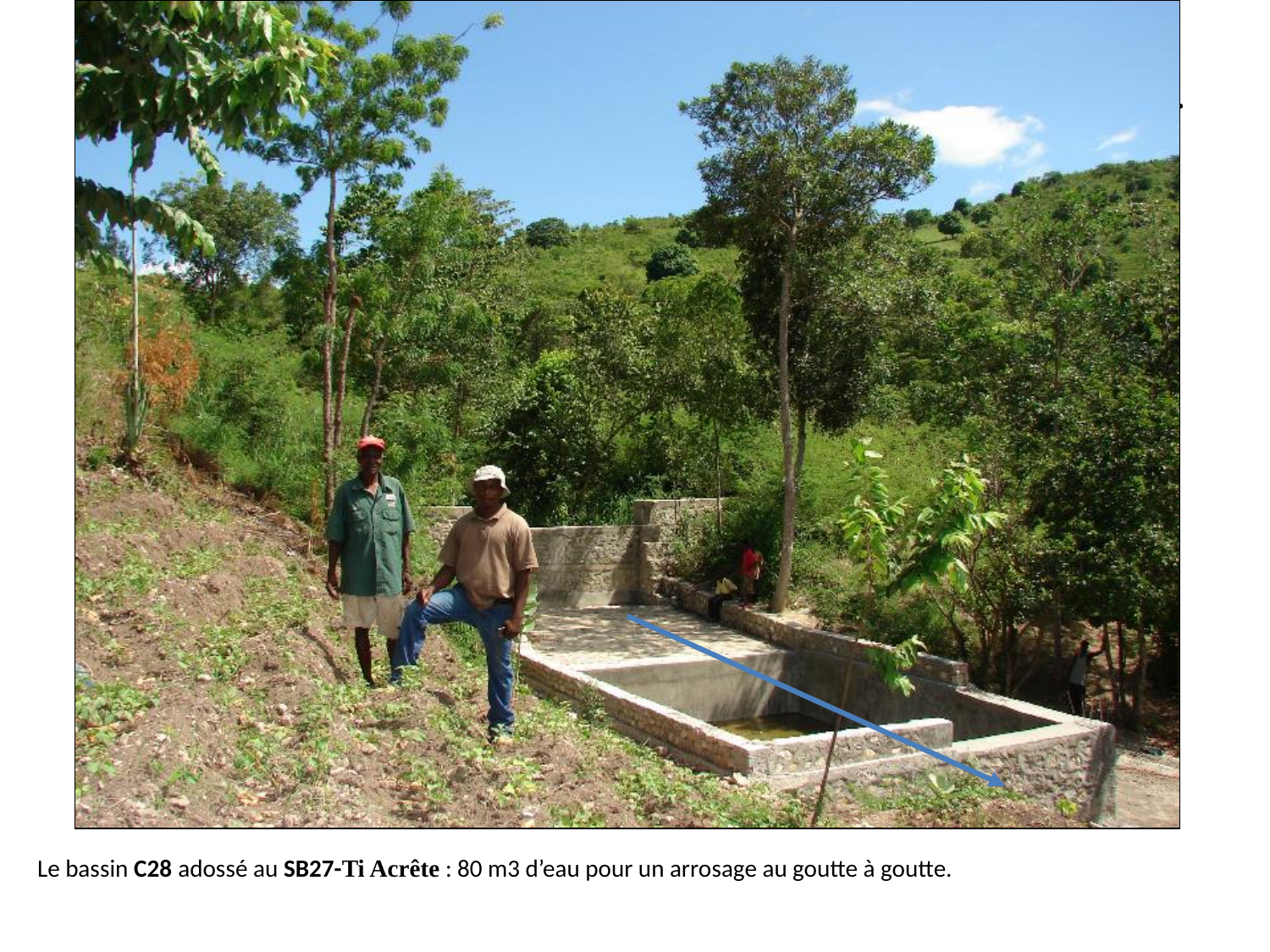

# C28 adossé à SB27 80 m3 d’eau pour arrosage au goutte à goutte. Un début de mise en connexion des bassins (à partir de S26 bis).
Le bassin C28 adossé au SB27-Ti Acrête : 80 m3 d’eau pour un arrosage au goutte à goutte.